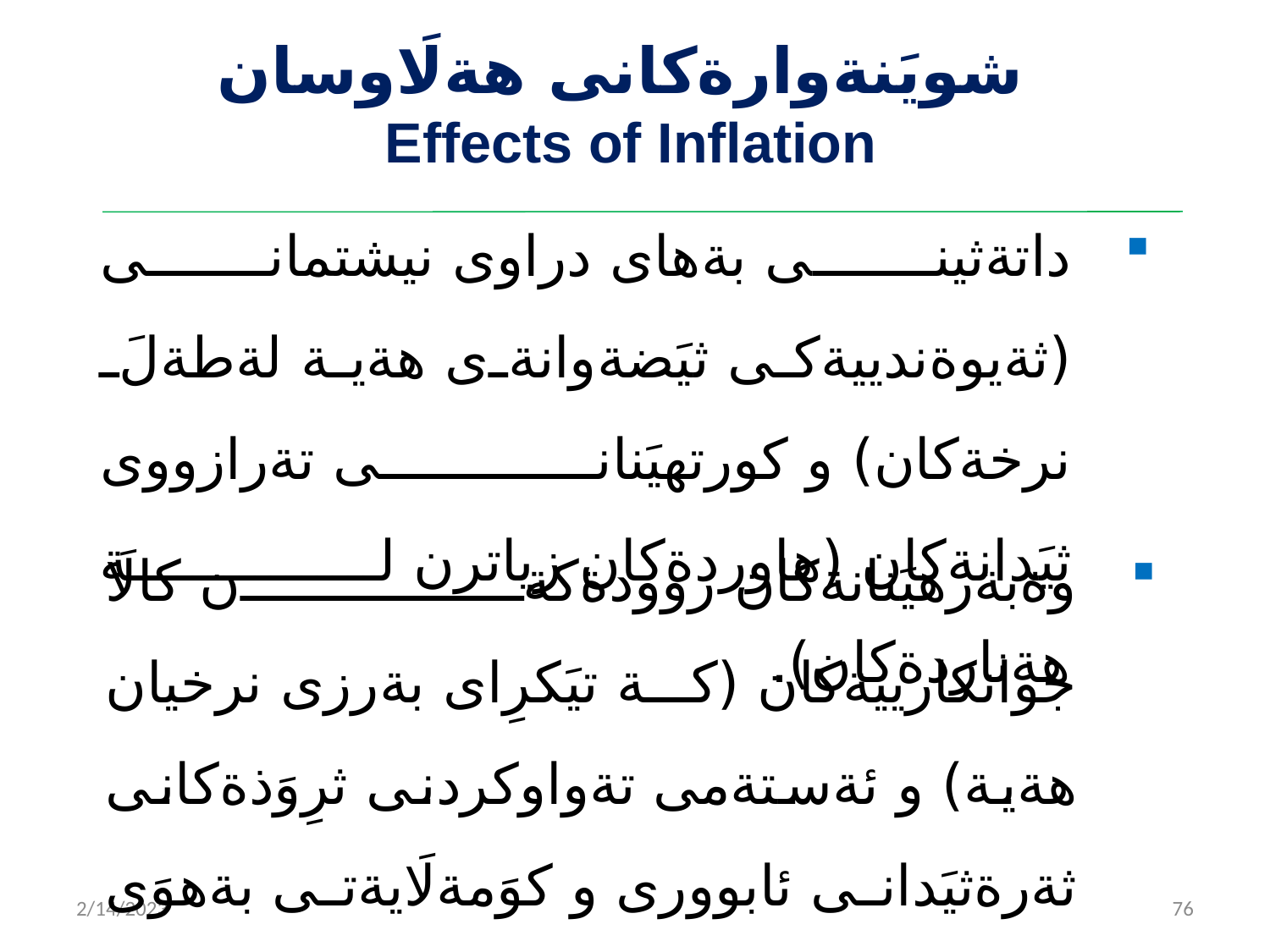

# ‌‌ شويَنةوارةكانى هةلَاوسان Effects of Inflation
داتةثينى بةهاى دراوى نيشتمانى (ثةيوةندييةكى ثيَضةوانةى هةية لةطةلَ نرخةكان) و كورتهيَنانى تةرازووى ثيَدانةكان (هاوردةكان زياترن لة هةناردةكان).
وةبةرهيَنانةكان روودةكةن كالَا جوانكارييةكان (كة تيَكرِاى بةرزى نرخيان هةية) و ئةستةمى تةواوكردنى ثرِوَذةكانى ثةرةثيَدانى ئابوورى و كوَمةلَايةتى بةهوَى زيادبوونى تيَضوون بةروارد بةوةى نةخشةى بوَ كراوة.
2/14/2023
76